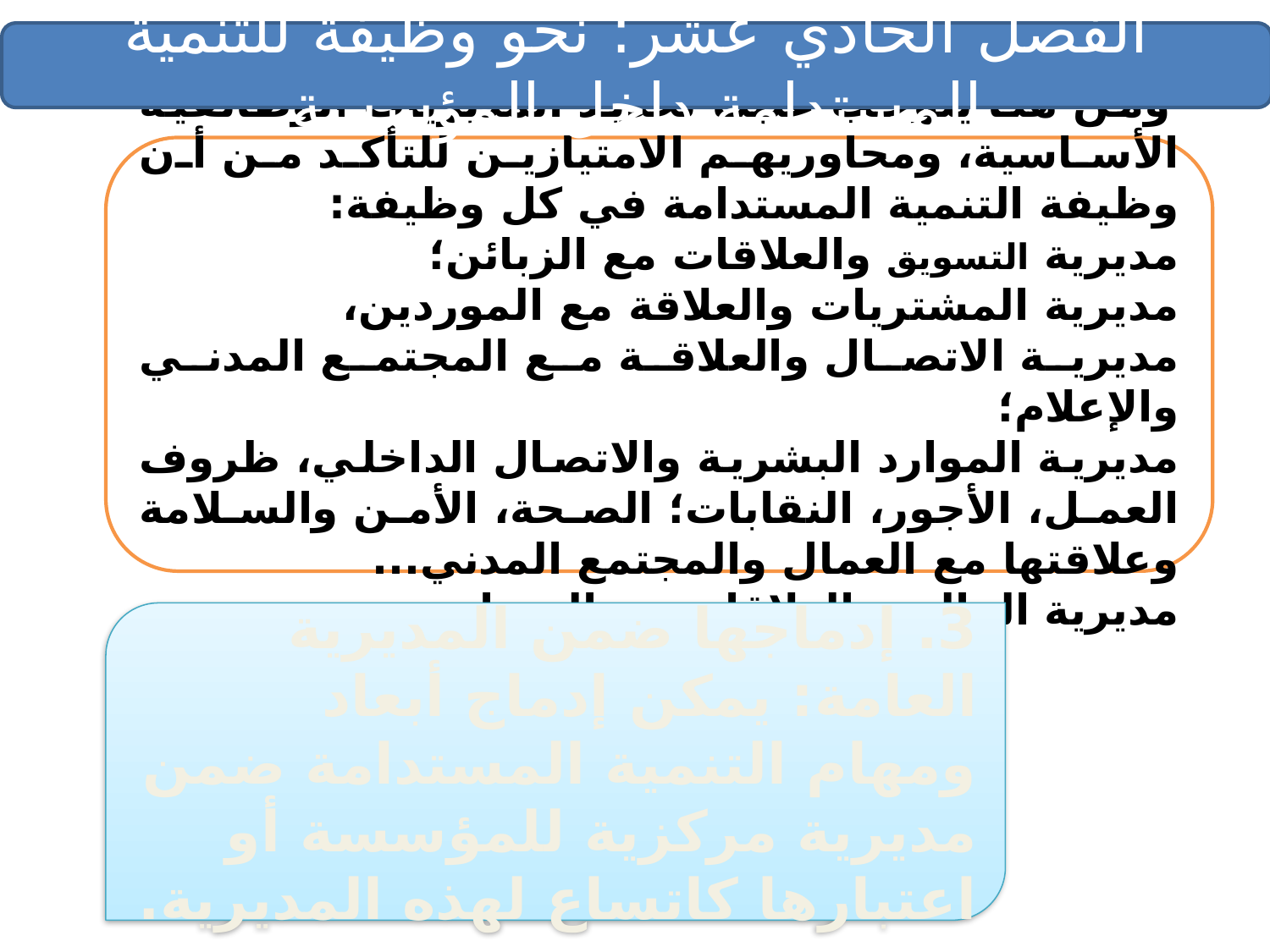

الفصل الحادي عشر: نحو وظيفة للتنمية المستدامة داخل المؤسسة
 ومن هنا يتوجب علينا تحديد المديريات الوظائفية الأساسية، ومحاوريهم الامتيازين للتأكد من أن وظيفة التنمية المستدامة في كل وظيفة:
مديرية التسويق والعلاقات مع الزبائن؛
مديرية المشتريات والعلاقة مع الموردين،
مديرية الاتصال والعلاقة مع المجتمع المدني والإعلام؛
مديرية الموارد البشرية والاتصال الداخلي، ظروف العمل، الأجور، النقابات؛ الصحة، الأمن والسلامة وعلاقتها مع العمال والمجتمع المدني...
مديرية المالية والعلاقات مع المساهمين
3. إدماجها ضمن المديرية العامة: يمكن إدماج أبعاد ومهام التنمية المستدامة ضمن مديرية مركزية للمؤسسة أو اعتبارها كاتساع لهذه المديرية.